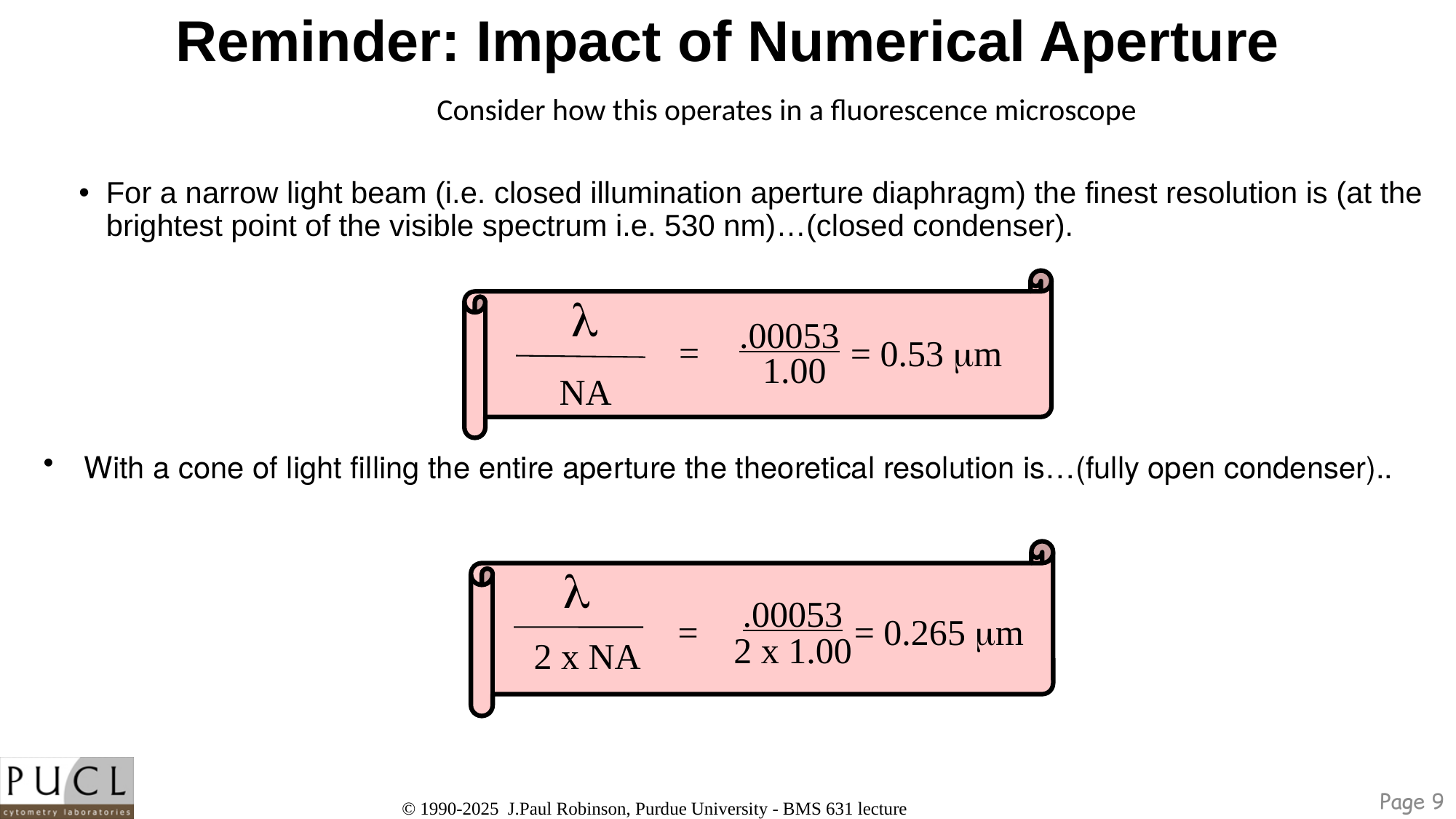

# Reminder: Impact of Numerical Aperture
Consider how this operates in a fluorescence microscope
For a narrow light beam (i.e. closed illumination aperture diaphragm) the finest resolution is (at the brightest point of the visible spectrum i.e. 530 nm)…(closed condenser).

λ
.00053
= 0.53 μm
1.00
=

NA

With a cone of light filling the entire aperture the theoretical resolution is…(fully open condenser)..

λ
.00053
=
= 0.265 μm
2 x 1.00

 2 x NA
Page 9